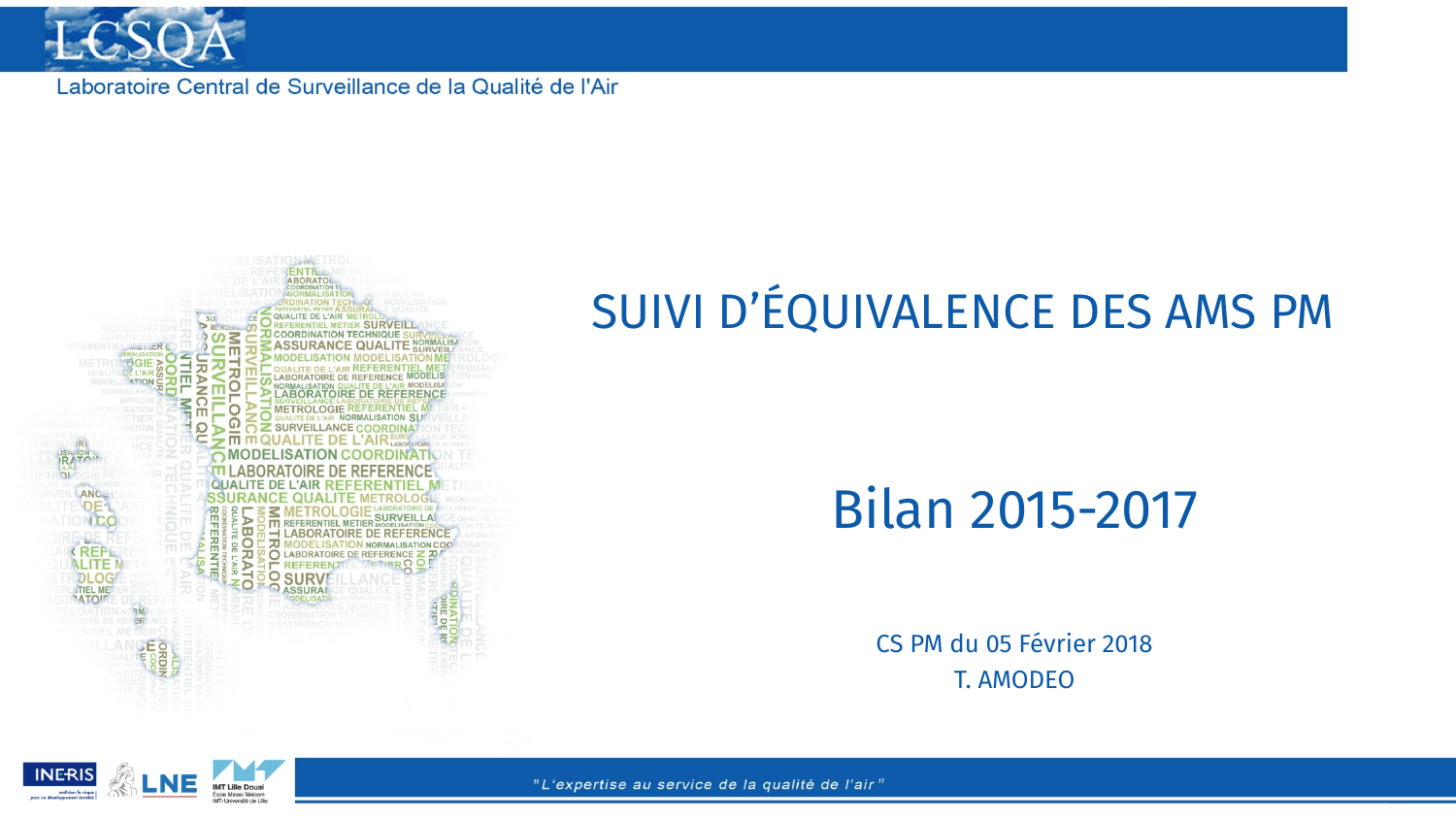

# Suivi d’équivalence des AMS PM
Bilan 2015-2017
CS PM du 05 Février 2018
T. AMODEO